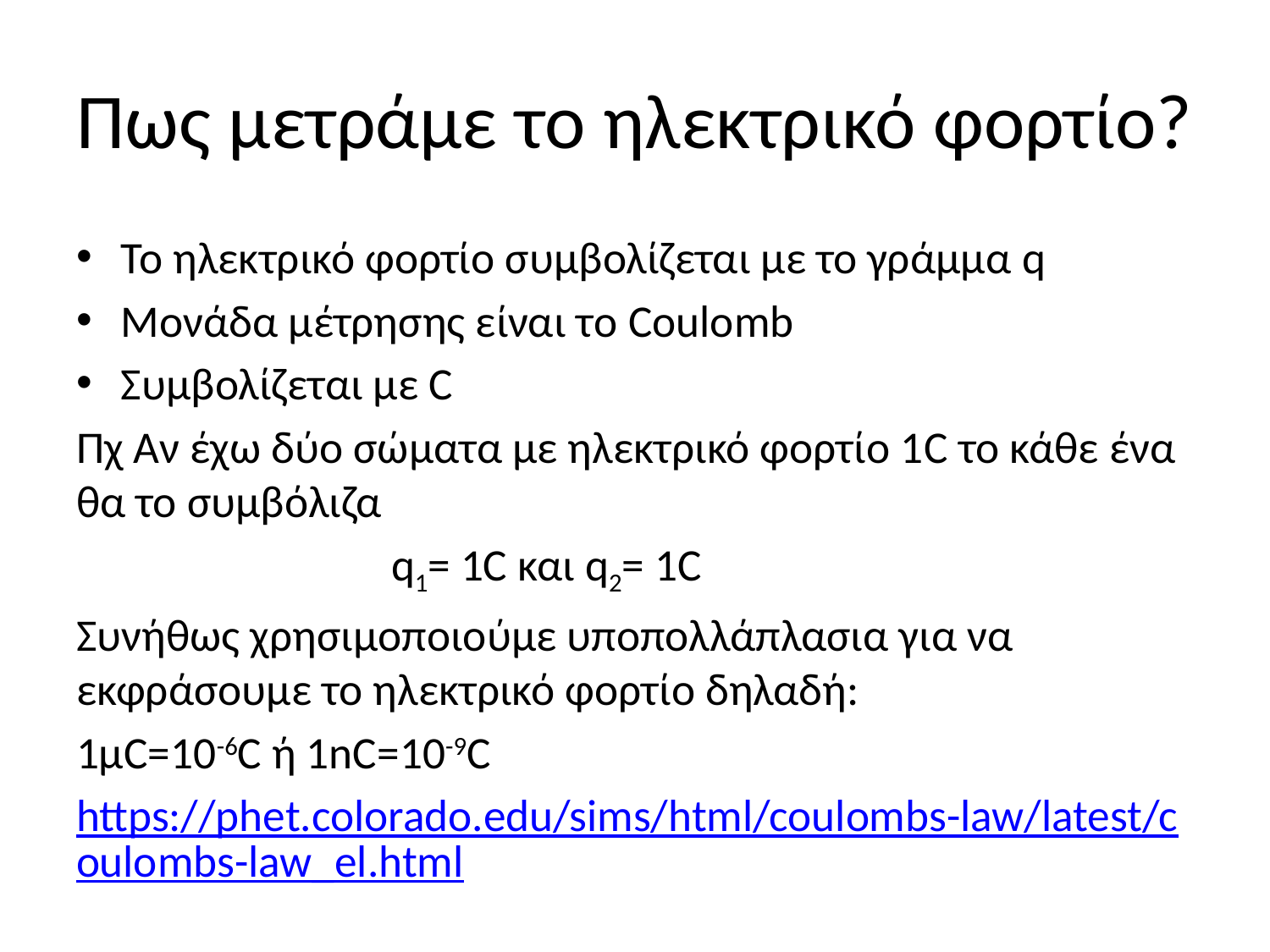

# Πως μετράμε το ηλεκτρικό φορτίο?
To ηλεκτρικό φορτίο συμβολίζεται με το γράμμα q
Μονάδα μέτρησης είναι το Coulomb
Συμβολίζεται με C
Πχ Αν έχω δύο σώματα με ηλεκτρικό φορτίο 1C το κάθε ένα θα το συμβόλιζα
                               q1= 1C και q2= 1C
Συνήθως χρησιμοποιούμε υποπολλάπλασια για να εκφράσουμε το ηλεκτρικό φορτίο δηλαδή:
1μC=10-6C ή 1nC=10-9C
https://phet.colorado.edu/sims/html/coulombs-law/latest/coulombs-law_el.html